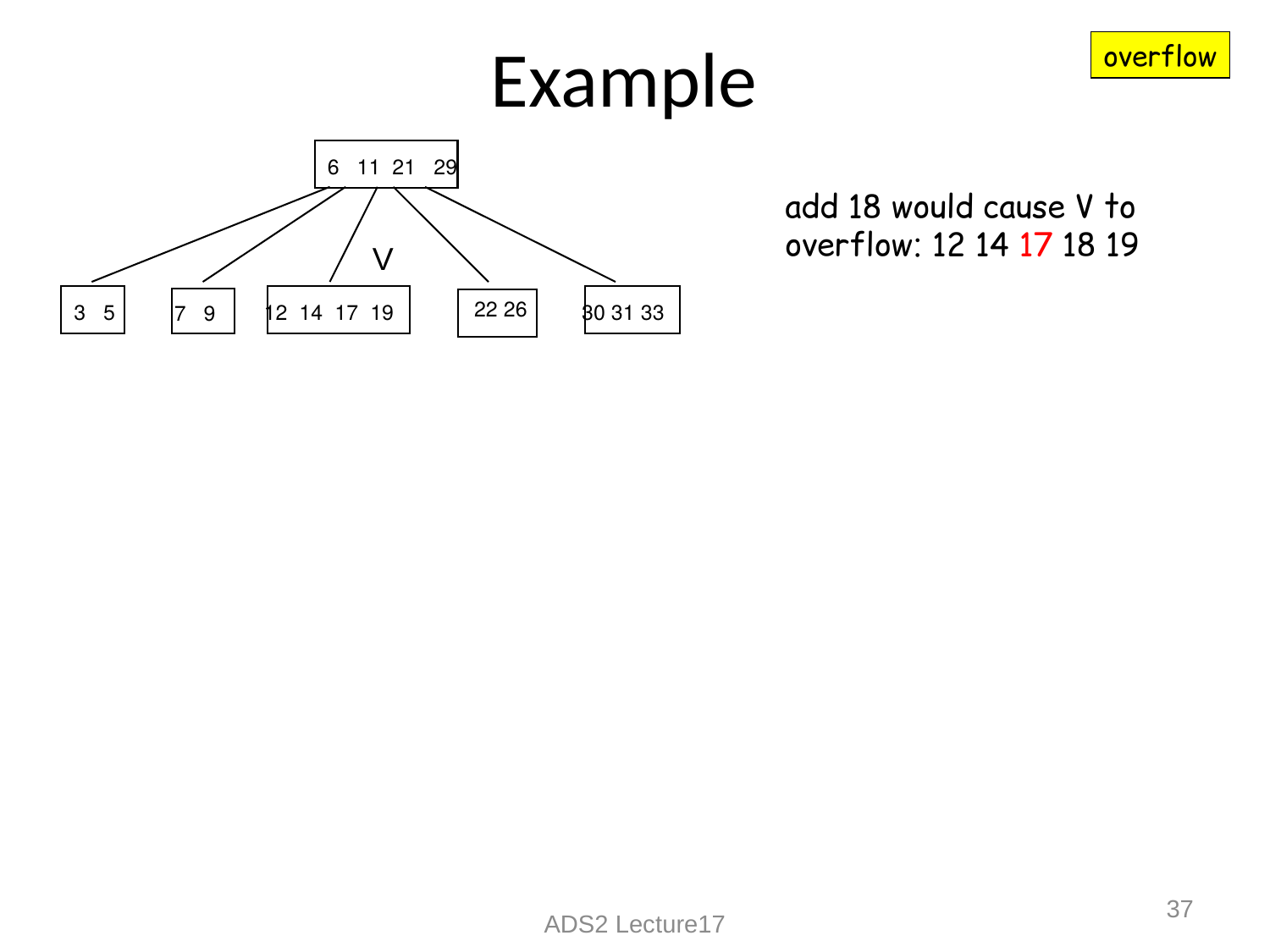

# Example
overflow

6   11  21   29
add 18 would cause V to overflow: 12 14 17 18 19

V

12  14  17  19

22 26
3   5
30 31 33
7   9
37
ADS2 Lecture17